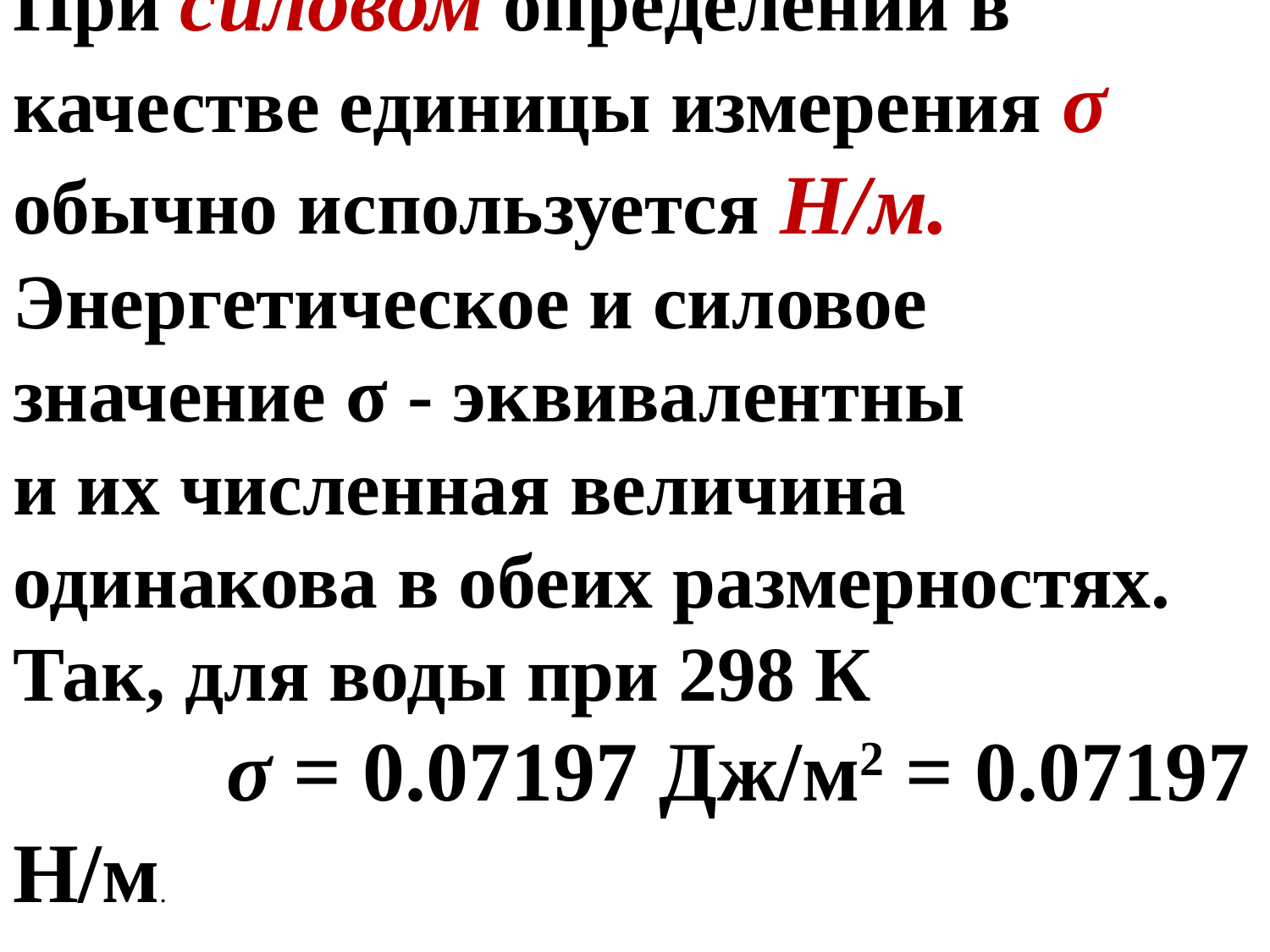

При силовом определении в качестве единицы измерения σ обычно используется Н/м. Энергетическое и силовое значение σ - эквивалентны
и их численная величина одинакова в обеих размерностях. Так, для воды при 298 К                               σ = 0.07197 Дж/м2 = 0.07197 Н/м.